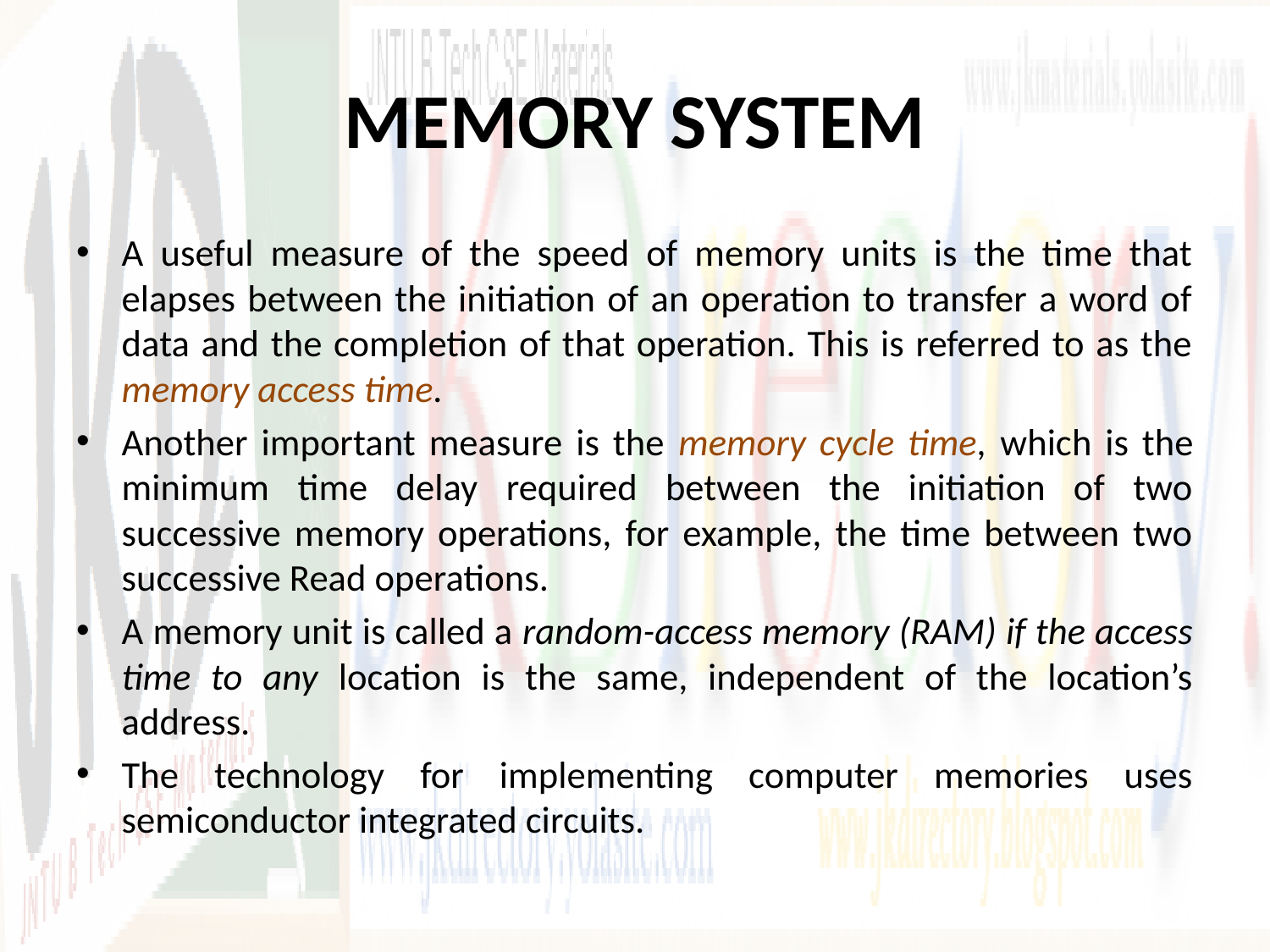

# MEMORY SYSTEM
A useful measure of the speed of memory units is the time that elapses between the initiation of an operation to transfer a word of data and the completion of that operation. This is referred to as the memory access time.
Another important measure is the memory cycle time, which is the minimum time delay required between the initiation of two successive memory operations, for example, the time between two successive Read operations.
A memory unit is called a random-access memory (RAM) if the access time to any location is the same, independent of the location’s address.
The technology for implementing computer memories uses semiconductor integrated circuits.